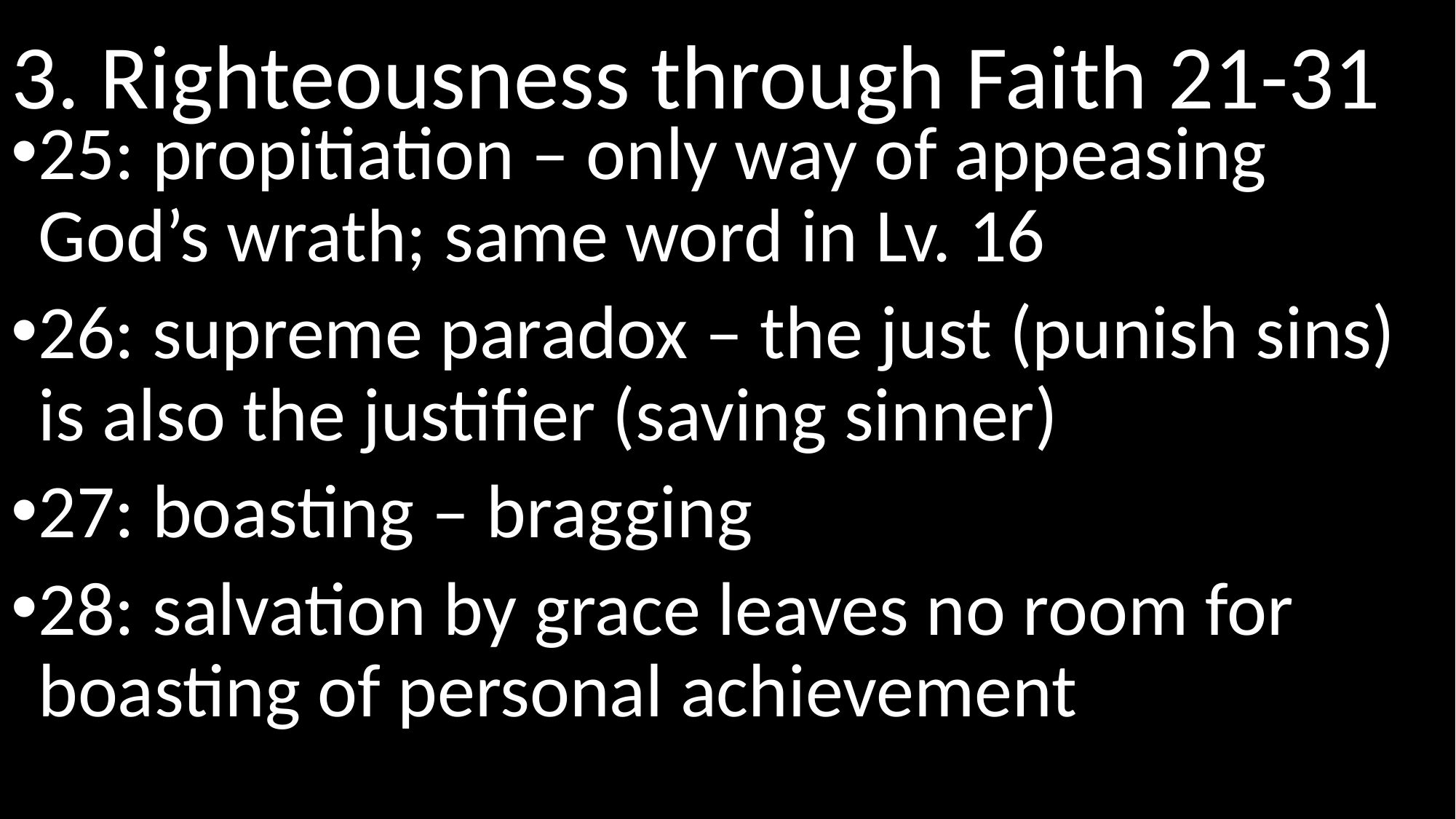

# 3. Righteousness through Faith 21-31
25: propitiation – only way of appeasing God’s wrath; same word in Lv. 16
26: supreme paradox – the just (punish sins) is also the justifier (saving sinner)
27: boasting – bragging
28: salvation by grace leaves no room for boasting of personal achievement